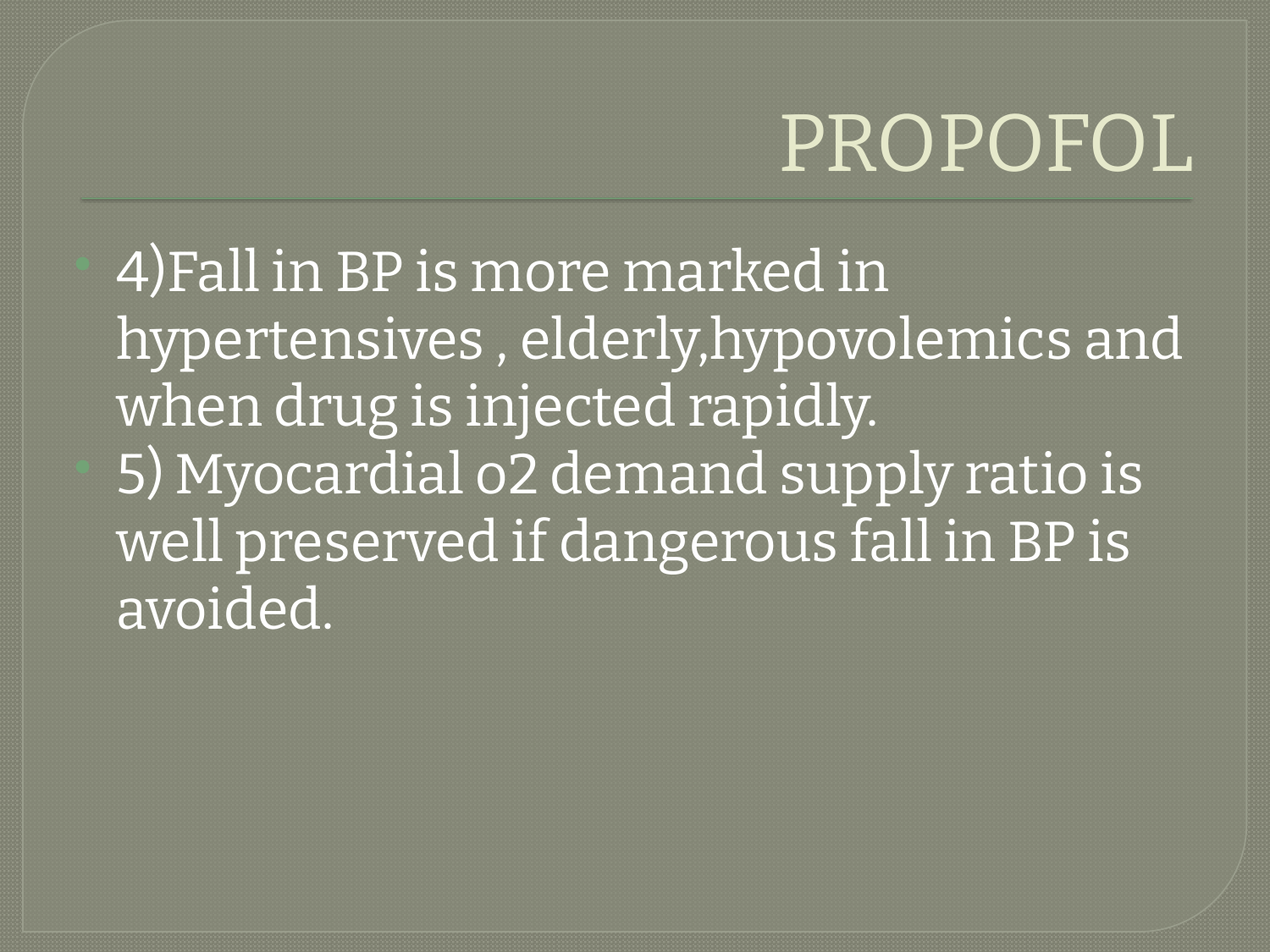

# PROPOFOL
4)Fall in BP is more marked in hypertensives , elderly,hypovolemics and when drug is injected rapidly.
5) Myocardial o2 demand supply ratio is well preserved if dangerous fall in BP is avoided.